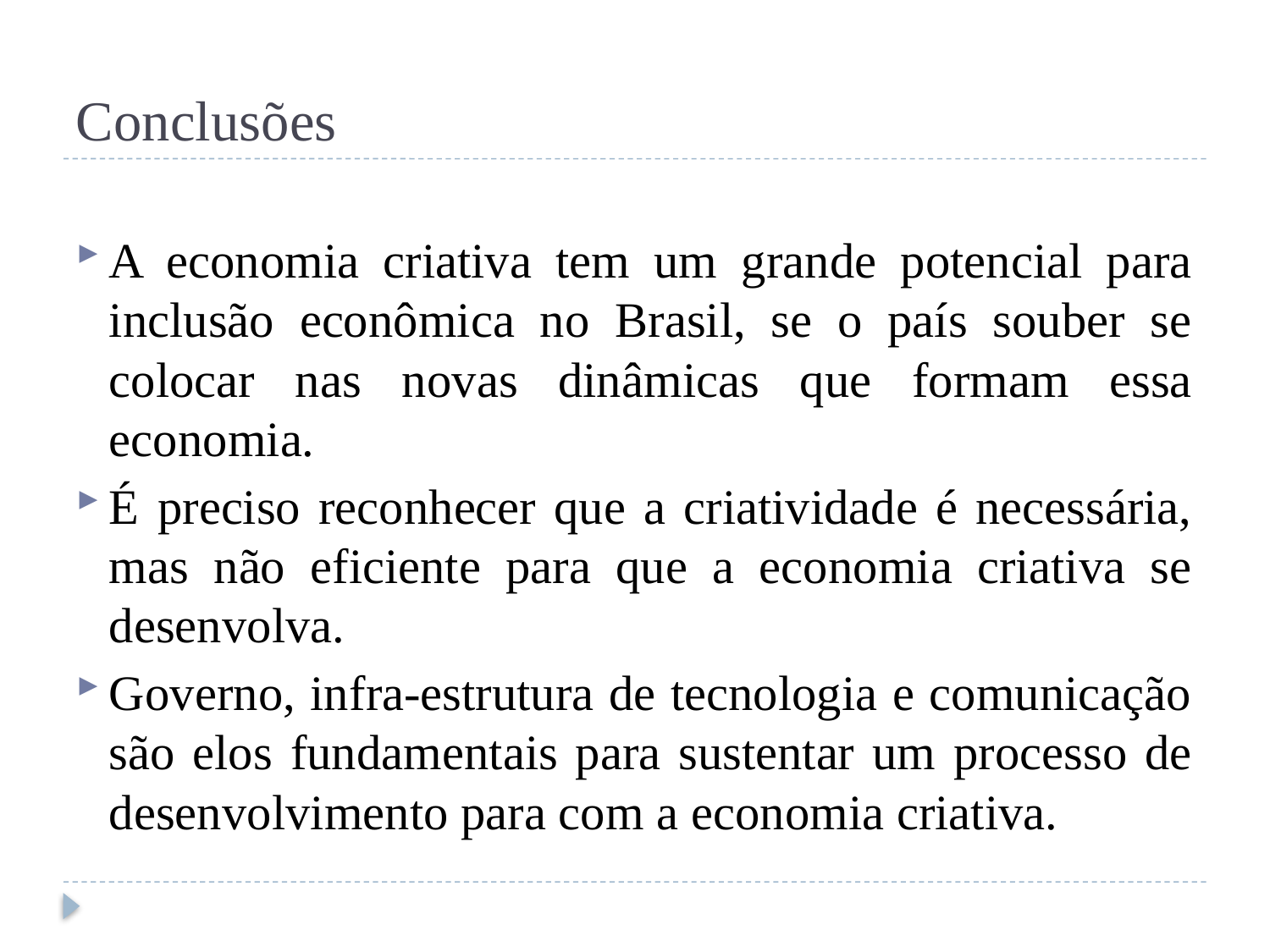

# Conclusões
A economia criativa tem um grande potencial para inclusão econômica no Brasil, se o país souber se colocar nas novas dinâmicas que formam essa economia.
É preciso reconhecer que a criatividade é necessária, mas não eficiente para que a economia criativa se desenvolva.
Governo, infra-estrutura de tecnologia e comunicação são elos fundamentais para sustentar um processo de desenvolvimento para com a economia criativa.